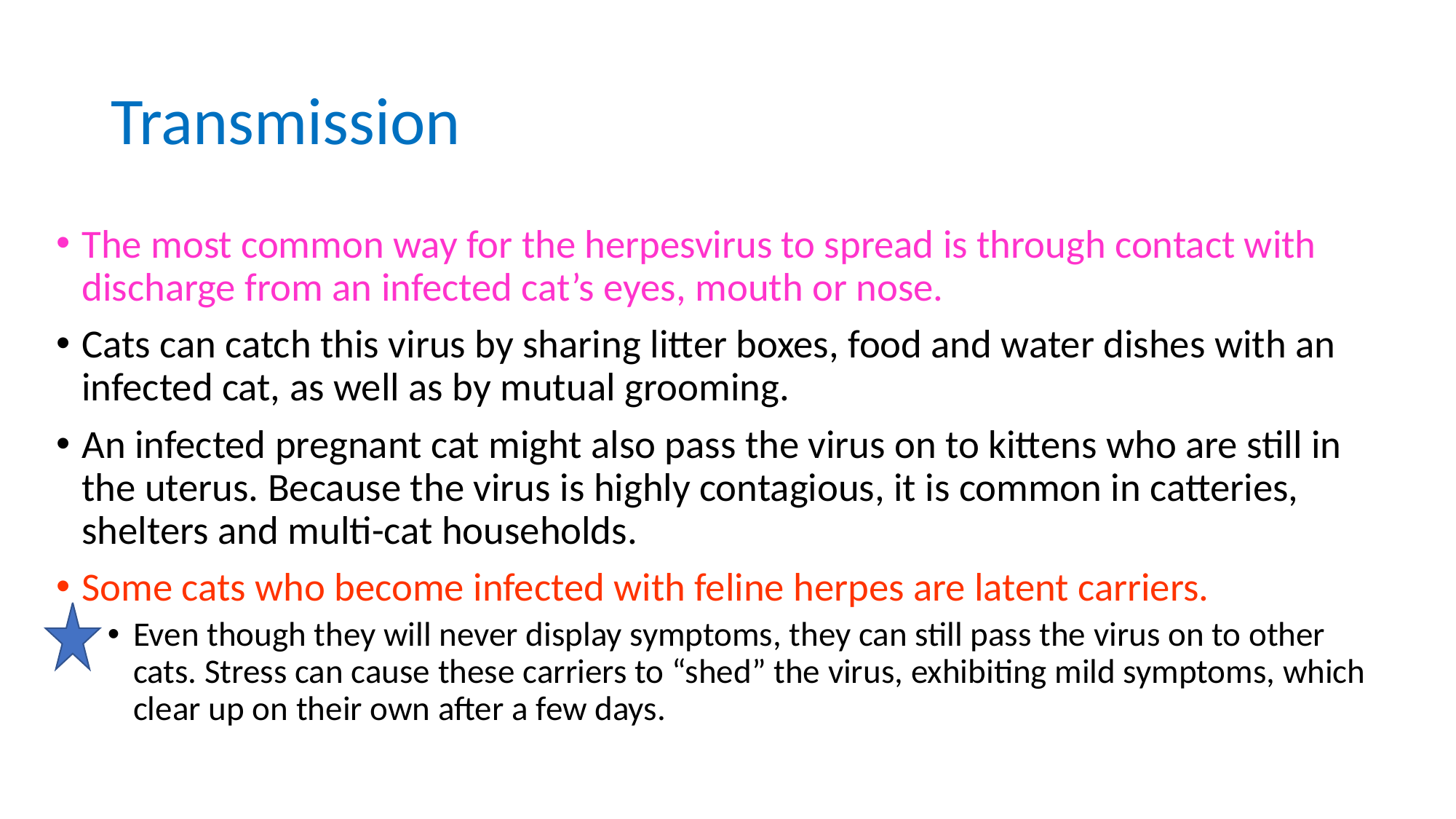

# Transmission
The most common way for the herpesvirus to spread is through contact with discharge from an infected cat’s eyes, mouth or nose.
Cats can catch this virus by sharing litter boxes, food and water dishes with an infected cat, as well as by mutual grooming.
An infected pregnant cat might also pass the virus on to kittens who are still in the uterus. Because the virus is highly contagious, it is common in catteries, shelters and multi-cat households.
Some cats who become infected with feline herpes are latent carriers.
Even though they will never display symptoms, they can still pass the virus on to other cats. Stress can cause these carriers to “shed” the virus, exhibiting mild symptoms, which clear up on their own after a few days.